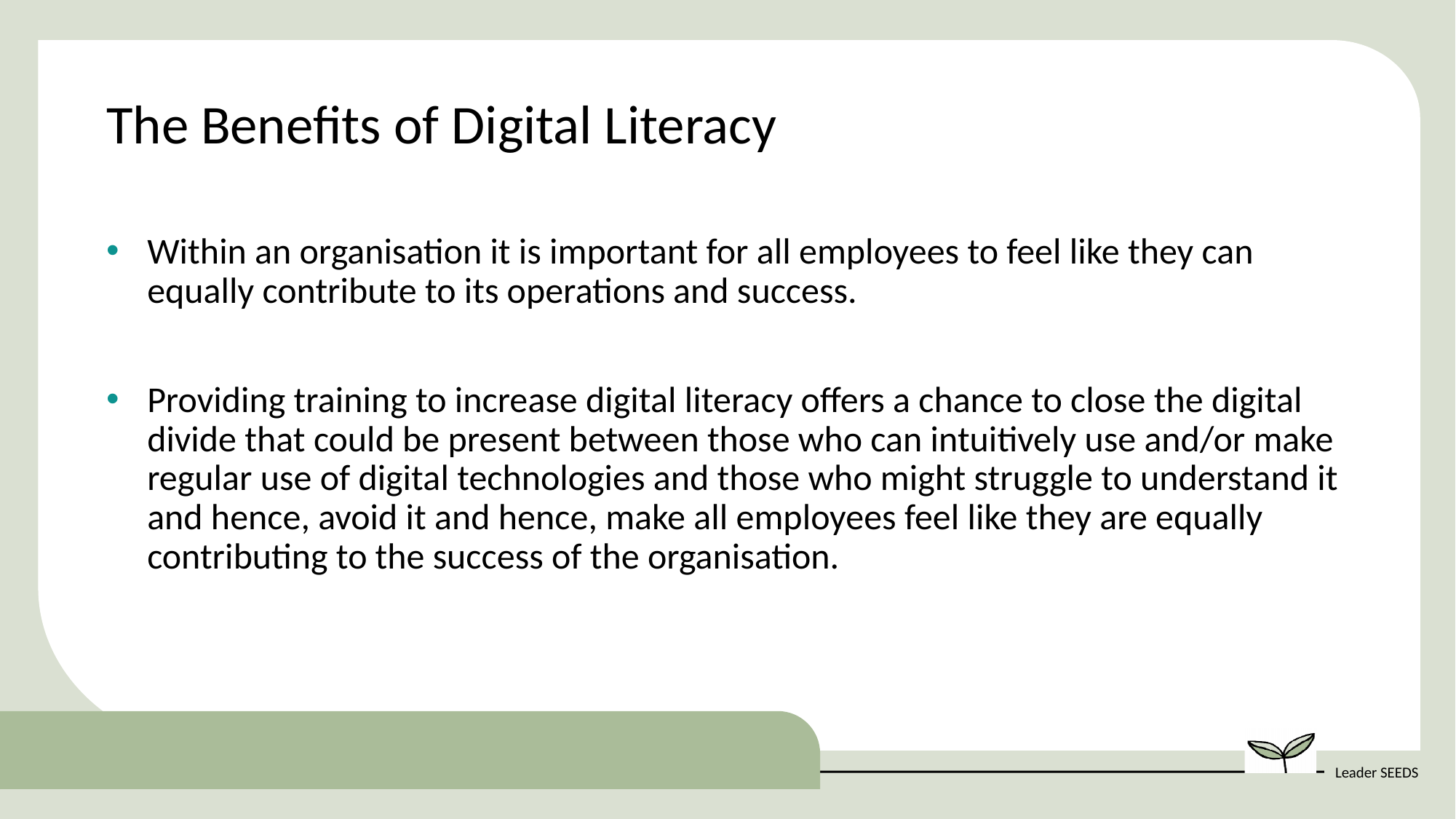

The Benefits of Digital Literacy
Within an organisation it is important for all employees to feel like they can equally contribute to its operations and success.

Providing training to increase digital literacy offers a chance to close the digital divide that could be present between those who can intuitively use and/or make regular use of digital technologies and those who might struggle to understand it and hence, avoid it and hence, make all employees feel like they are equally contributing to the success of the organisation.